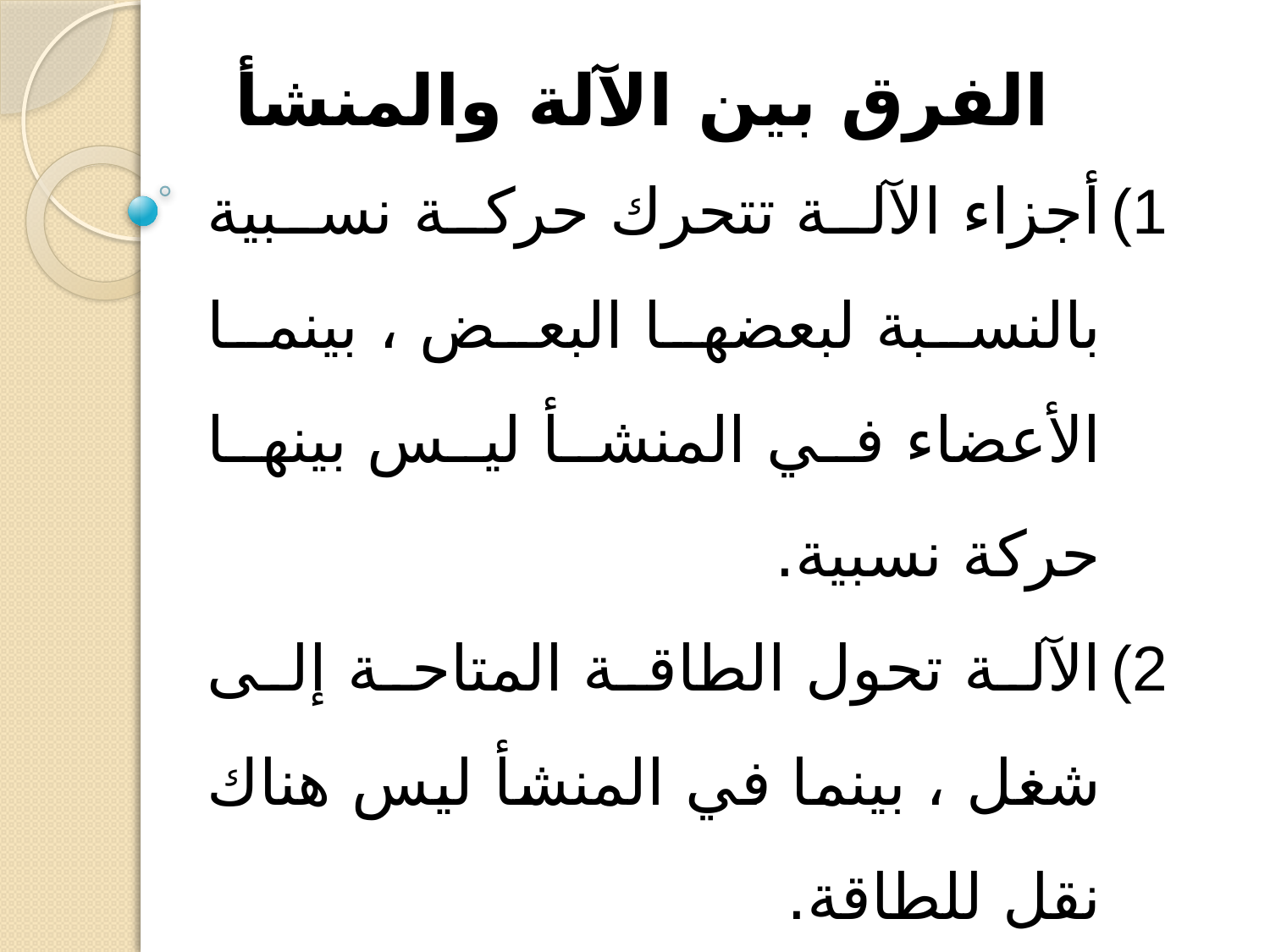

# الفرق بين الآلة والمنشأ
أجزاء الآلة تتحرك حركة نسبية بالنسبة لبعضها البعض ، بينما الأعضاء في المنشأ ليس بينها حركة نسبية.
الآلة تحول الطاقة المتاحة إلى شغل ، بينما في المنشأ ليس هناك نقل للطاقة.
الوصلات في الآلة يمكنها نقل قدرة أو حركة ، بينما الأعضاء في المنشأ تنقل قوة فقط.